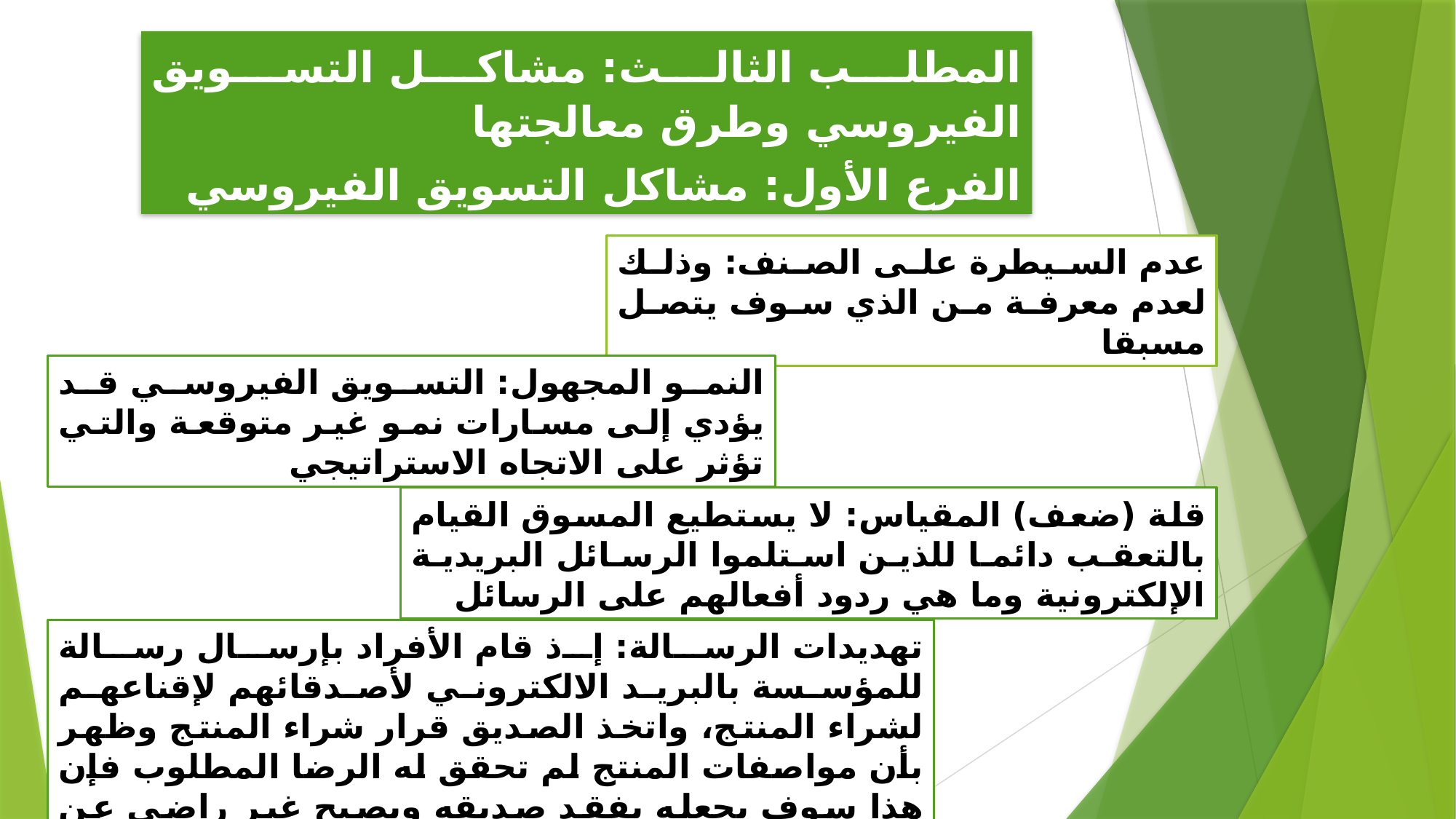

المطلب الثالث: مشاكل التسويق الفيروسي وطرق معالجتها
الفرع الأول: مشاكل التسويق الفيروسي
عدم السيطرة على الصنف: وذلك لعدم معرفة من الذي سوف يتصل مسبقا
النمو المجهول: التسويق الفيروسي قد يؤدي إلى مسارات نمو غير متوقعة والتي تؤثر على الاتجاه الاستراتيجي
قلة (ضعف) المقياس: لا يستطيع المسوق القيام بالتعقب دائما للذين استلموا الرسائل البريدية الإلكترونية وما هي ردود أفعالهم على الرسائل
تهديدات الرسالة: إذ قام الأفراد بإرسال رسالة للمؤسسة بالبريد الالكتروني لأصدقائهم لإقناعهم لشراء المنتج، واتخذ الصديق قرار شراء المنتج وظهر بأن مواصفات المنتج لم تحقق له الرضا المطلوب فإن هذا سوف يجعله يفقد صديقه ويصبح غير راضي عن المسوق